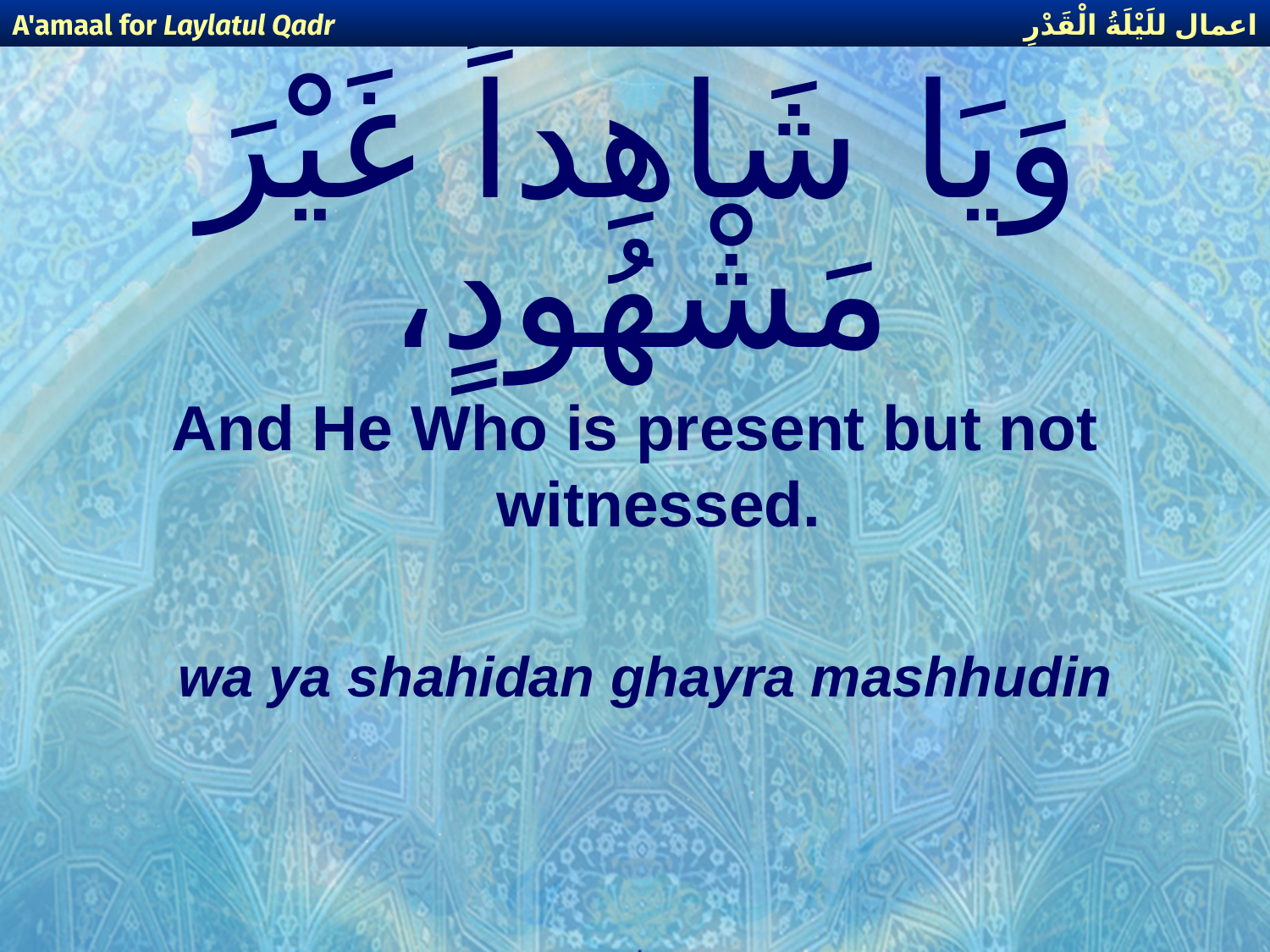

اعمال للَيْلَةُ الْقَدْرِ
A'amaal for Laylatul Qadr
# وَيَا شَاهِداً غَيْرَ مَشْهُودٍ،
And He Who is present but not witnessed.
wa ya shahidan ghayra mashhudin